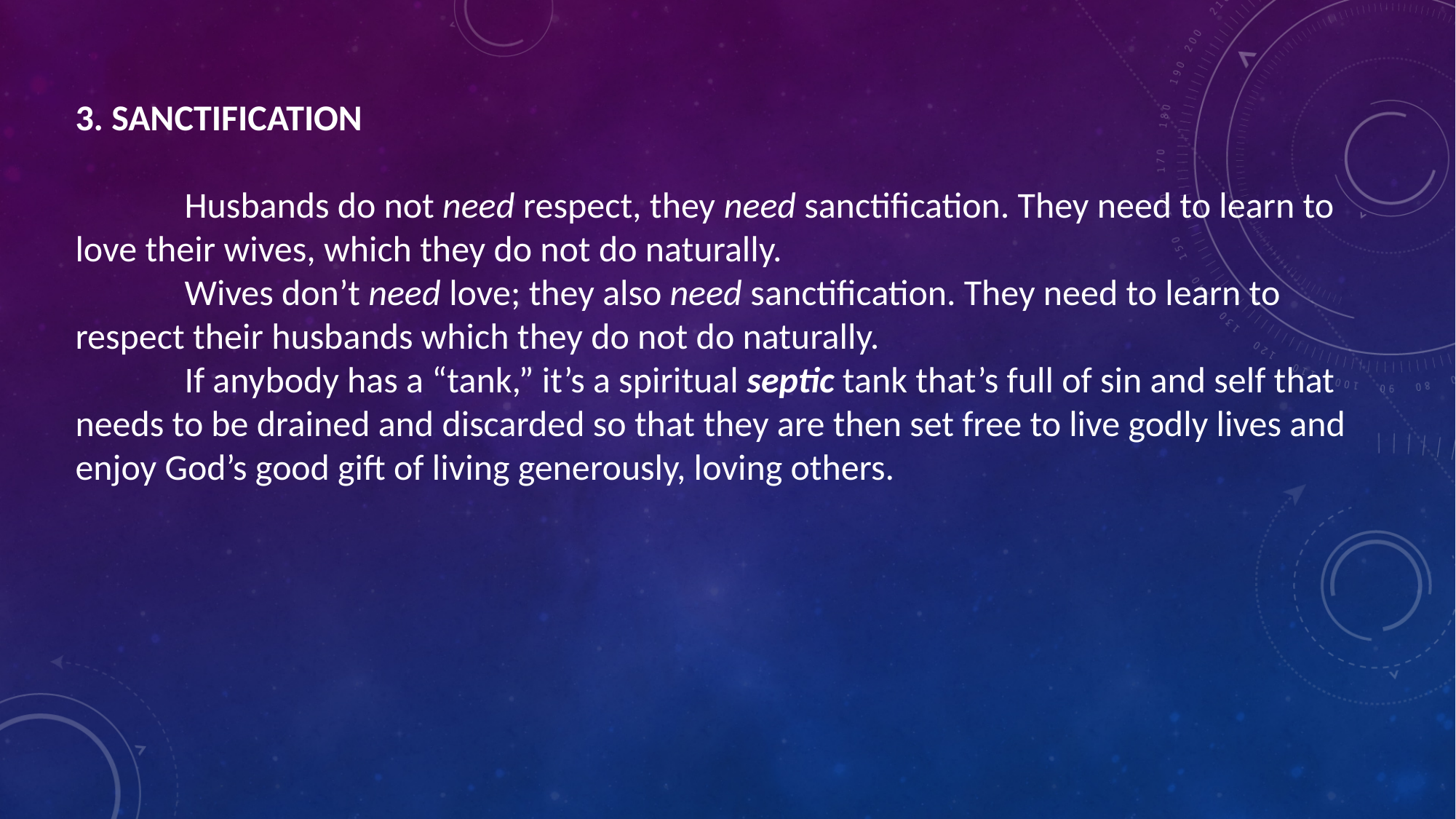

3. SANCTIFICATION

	Husbands do not need respect, they need sanctification. They need to learn to love their wives, which they do not do naturally.
	Wives don’t need love; they also need sanctification. They need to learn to respect their husbands which they do not do naturally.
	If anybody has a “tank,” it’s a spiritual septic tank that’s full of sin and self that needs to be drained and discarded so that they are then set free to live godly lives and enjoy God’s good gift of living generously, loving others.